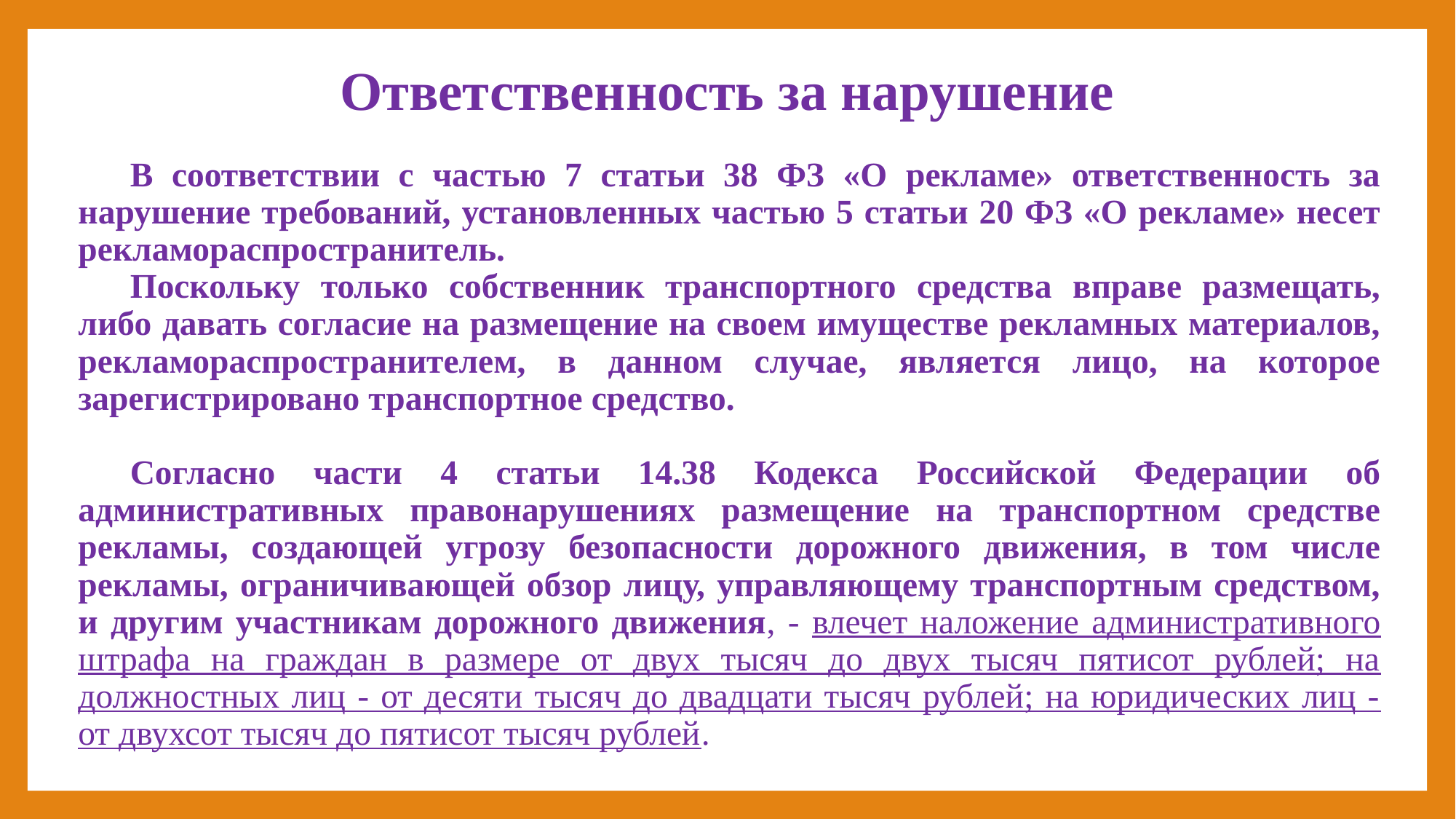

# Ответственность за нарушение
В соответствии с частью 7 статьи 38 ФЗ «О рекламе» ответственность за нарушение требований, установленных частью 5 статьи 20 ФЗ «О рекламе» несет рекламораспространитель.
Поскольку только собственник транспортного средства вправе размещать, либо давать согласие на размещение на своем имуществе рекламных материалов, рекламораспространителем, в данном случае, является лицо, на которое зарегистрировано транспортное средство.

Согласно части 4 статьи 14.38 Кодекса Российской Федерации об административных правонарушениях размещение на транспортном средстве рекламы, создающей угрозу безопасности дорожного движения, в том числе рекламы, ограничивающей обзор лицу, управляющему транспортным средством, и другим участникам дорожного движения, - влечет наложение административного штрафа на граждан в размере от двух тысяч до двух тысяч пятисот рублей; на должностных лиц - от десяти тысяч до двадцати тысяч рублей; на юридических лиц - от двухсот тысяч до пятисот тысяч рублей.